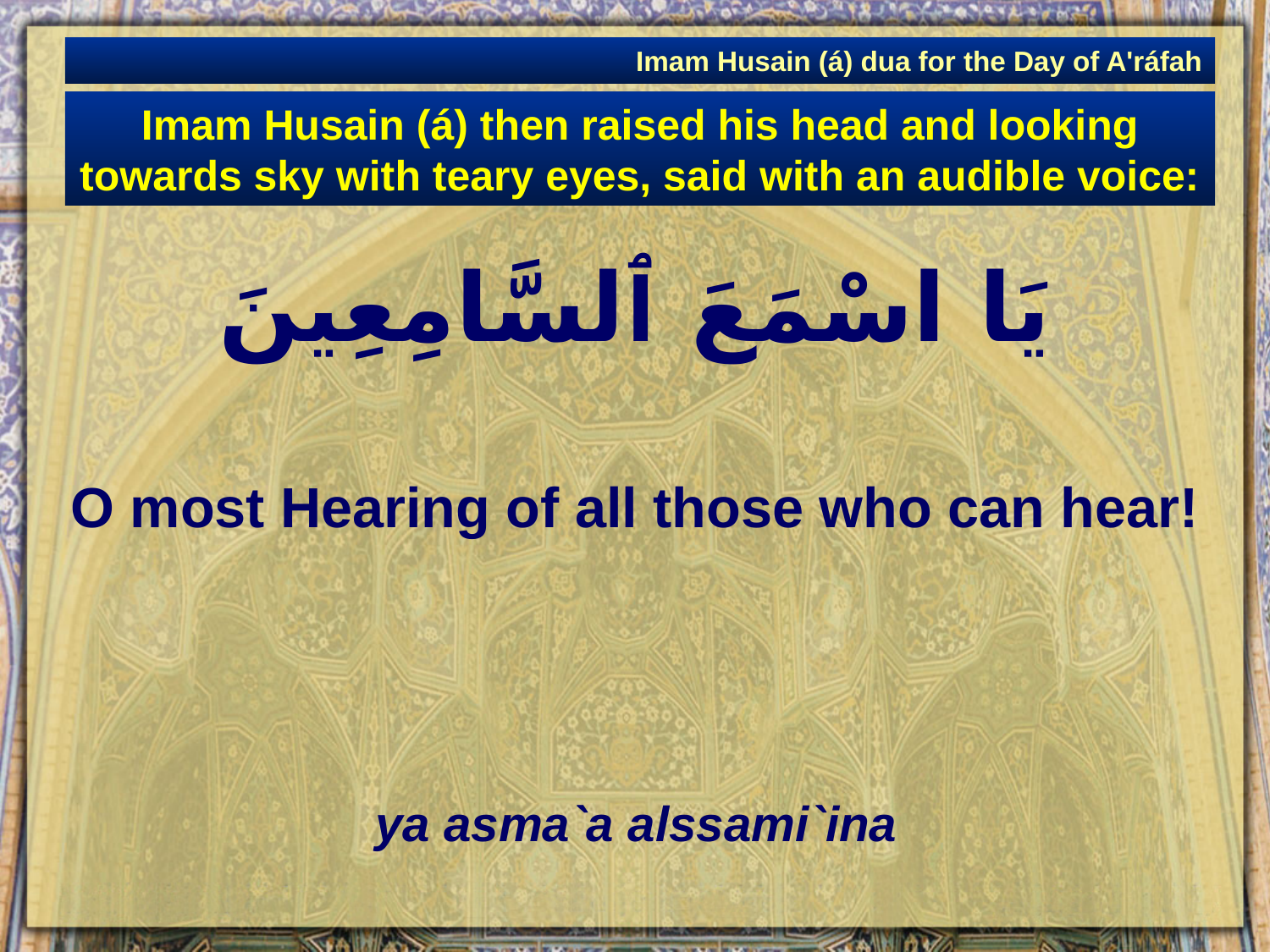

Imam Husain (á) dua for the Day of A'ráfah
Imam Husain (á) then raised his head and looking towards sky with teary eyes, said with an audible voice:
# يَا اسْمَعَ ٱلسَّامِعِينَ
O most Hearing of all those who can hear!
ya asma`a alssami`ina